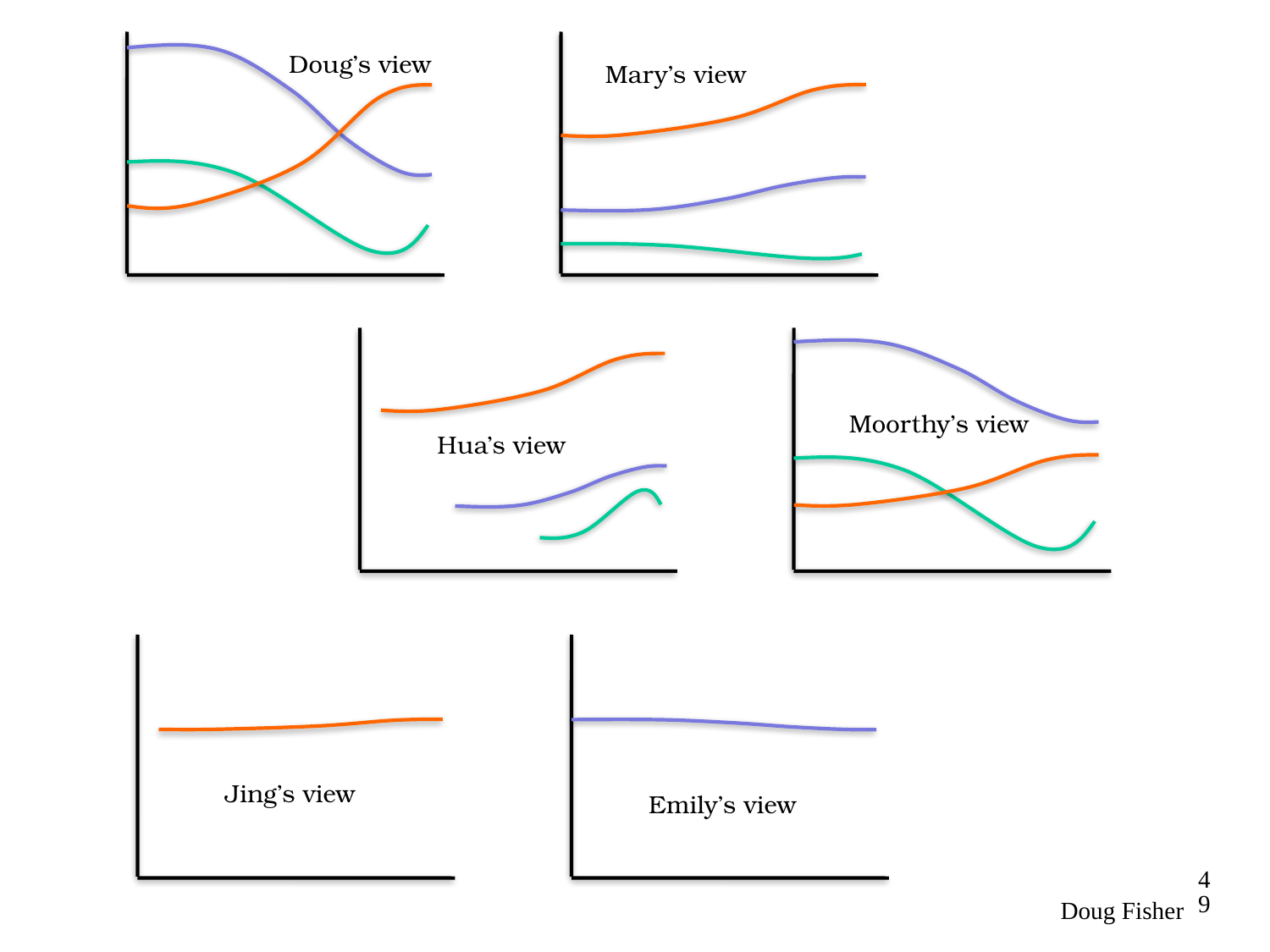

Doug’s view
Mary’s view

Moorthy’s view
Hua’s view

Jing’s view
Emily’s view
49
Doug Fisher